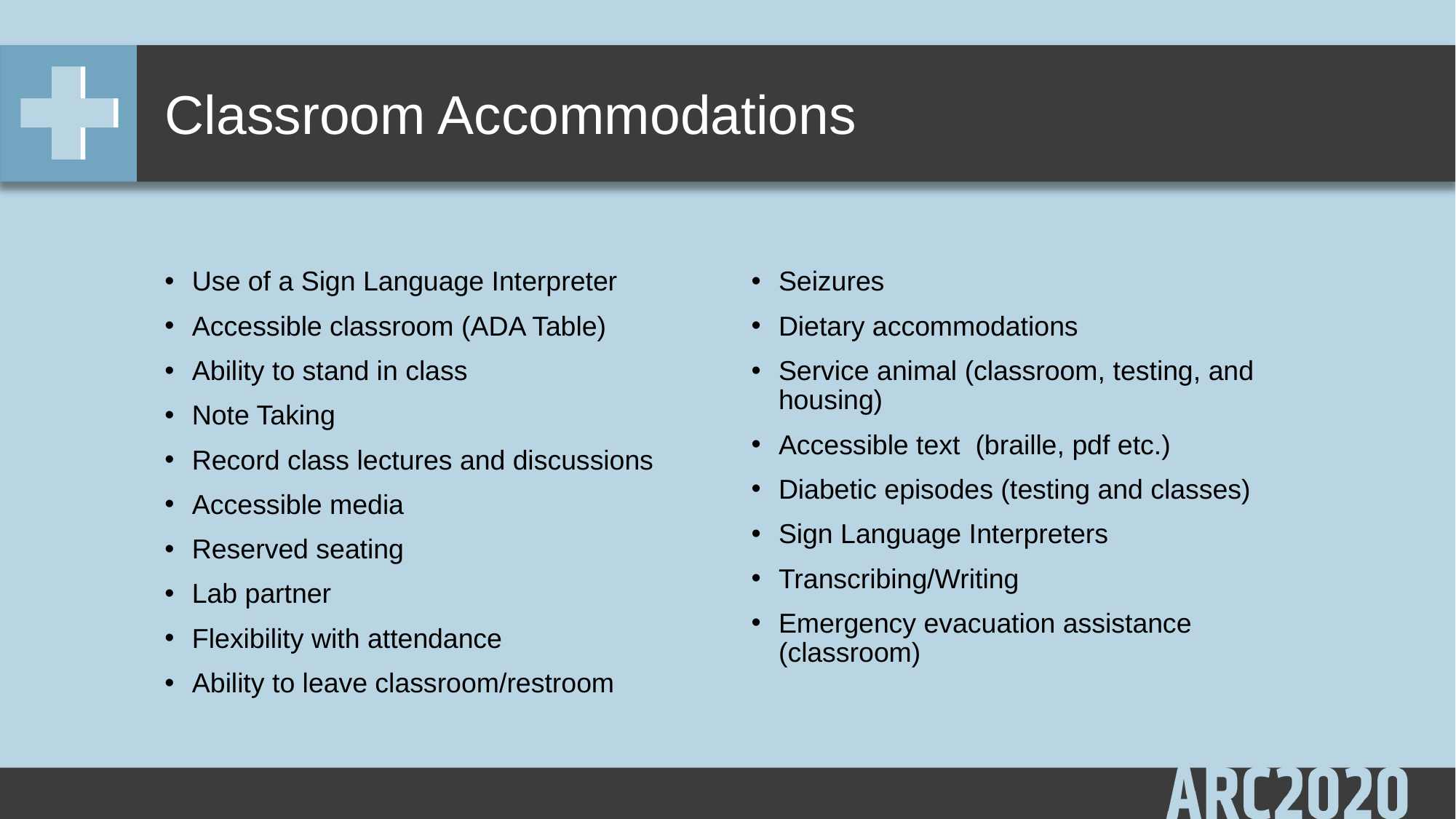

# Classroom Accommodations
Use of a Sign Language Interpreter
Accessible classroom (ADA Table)
Ability to stand in class
Note Taking
Record class lectures and discussions
Accessible media
Reserved seating
Lab partner
Flexibility with attendance
Ability to leave classroom/restroom

Seizures
Dietary accommodations
Service animal (classroom, testing, and housing)
Accessible text  (braille, pdf etc.)
Diabetic episodes (testing and classes)
Sign Language Interpreters
Transcribing/Writing
Emergency evacuation assistance (classroom)